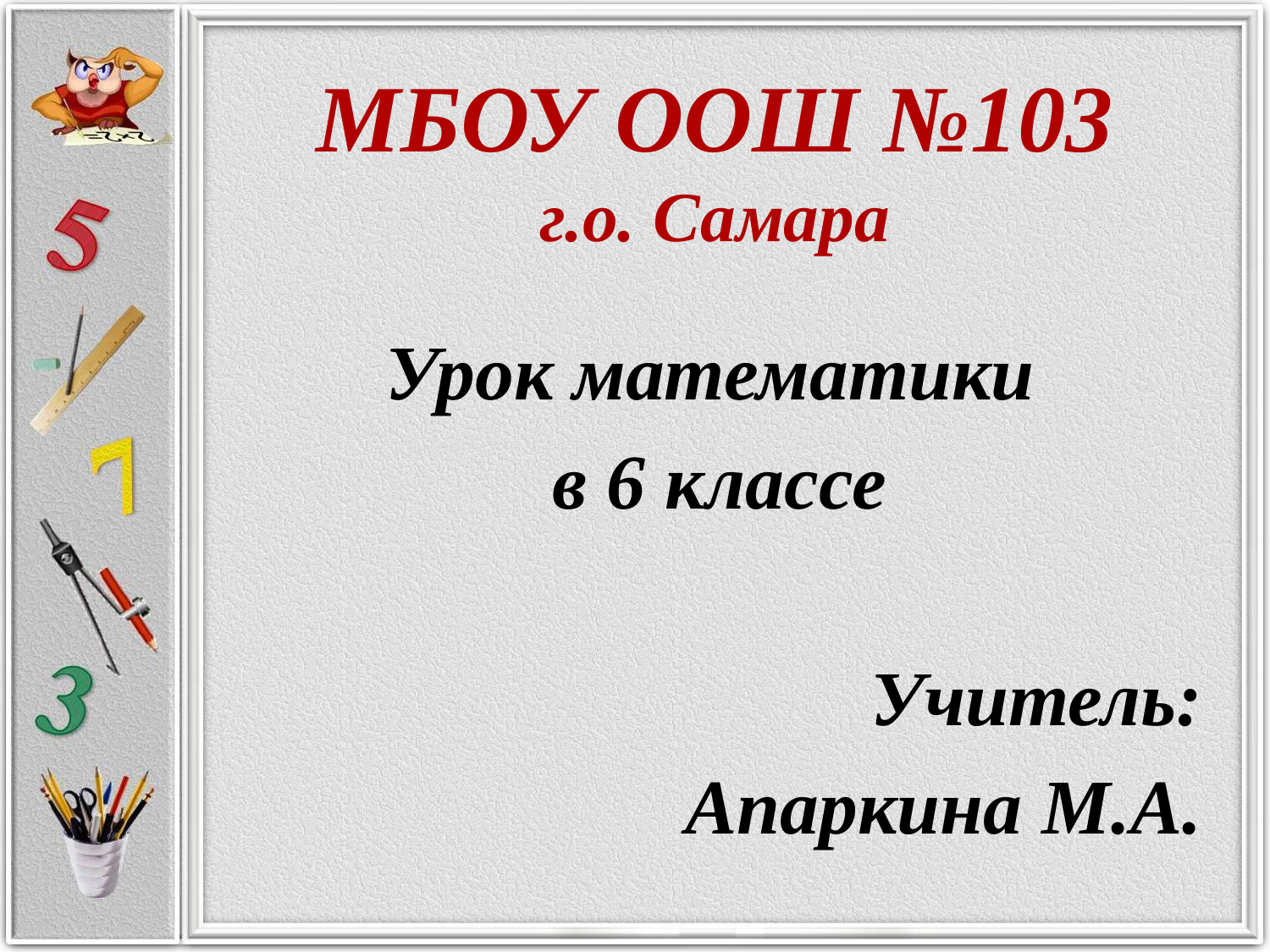

# МБОУ ООШ №103 г.о. Самара
Урок математики
в 6 классе

Учитель:
Апаркина М.А.